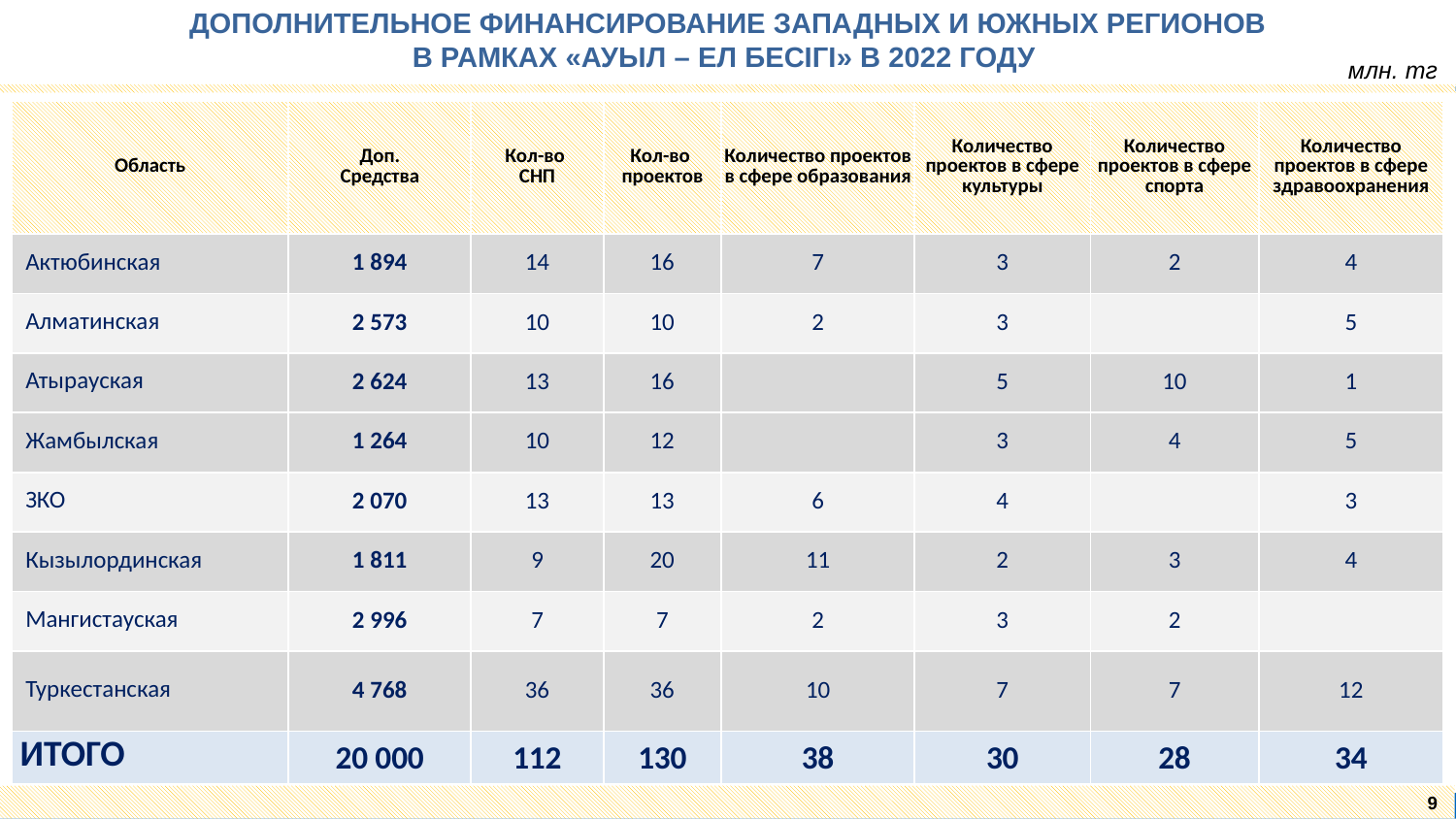

ДОПОЛНИТЕЛЬНОЕ ФИНАНСИРОВАНИЕ ЗАПАДНЫХ И ЮЖНЫХ РЕГИОНОВ
В РАМКАХ «АУЫЛ – ЕЛ БЕСІГІ» В 2022 ГОДУ
млн. тг

| Область | Доп. Средства | Кол-во СНП | Кол-во проектов | Количество проектов в сфере образования | Количество проектов в сфере культуры | Количество проектов в сфере спорта | Количество проектов в сфере здравоохранения |
| --- | --- | --- | --- | --- | --- | --- | --- |
| Актюбинская | 1 894 | 14 | 16 | 7 | 3 | 2 | 4 |
| Алматинская | 2 573 | 10 | 10 | 2 | 3 |  | 5 |
| Атырауская | 2 624 | 13 | 16 |  | 5 | 10 | 1 |
| Жамбылская | 1 264 | 10 | 12 |  | 3 | 4 | 5 |
| ЗКО | 2 070 | 13 | 13 | 6 | 4 |  | 3 |
| Кызылординская | 1 811 | 9 | 20 | 11 | 2 | 3 | 4 |
| Мангистауская | 2 996 | 7 | 7 | 2 | 3 | 2 |  |
| Туркестанская | 4 768 | 36 | 36 | 10 | 7 | 7 | 12 |
| ИТОГО | 20 000 | 112 | 130 | 38 | 30 | 28 | 34 |
                                                                                                                                                                                                                                                                                     9